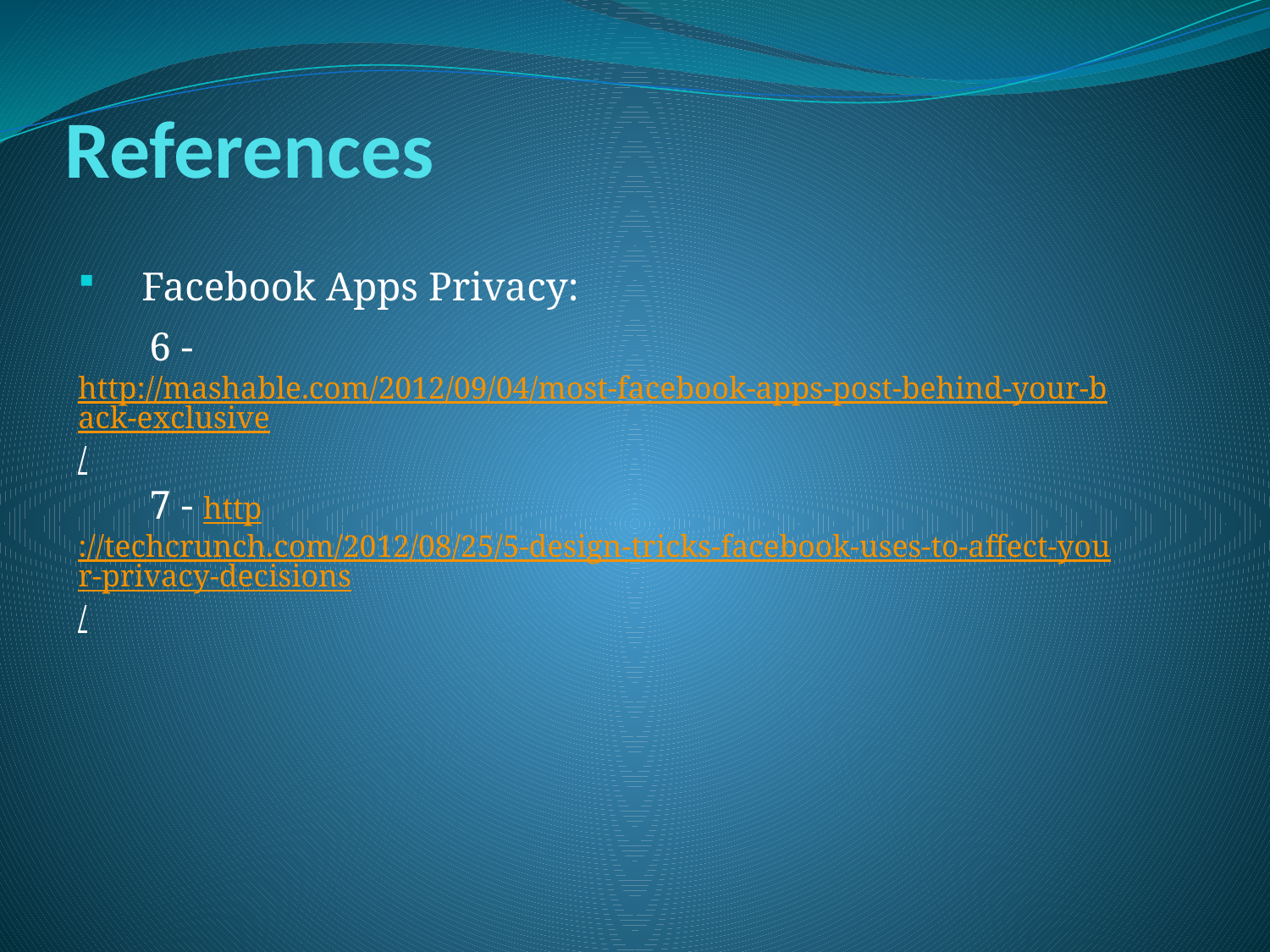

# References
Facebook Apps Privacy:
       6 - http://mashable.com/2012/09/04/most-facebook-apps-post-behind-your-back-exclusive/
       7 - http://techcrunch.com/2012/08/25/5-design-tricks-facebook-uses-to-affect-your-privacy-decisions/